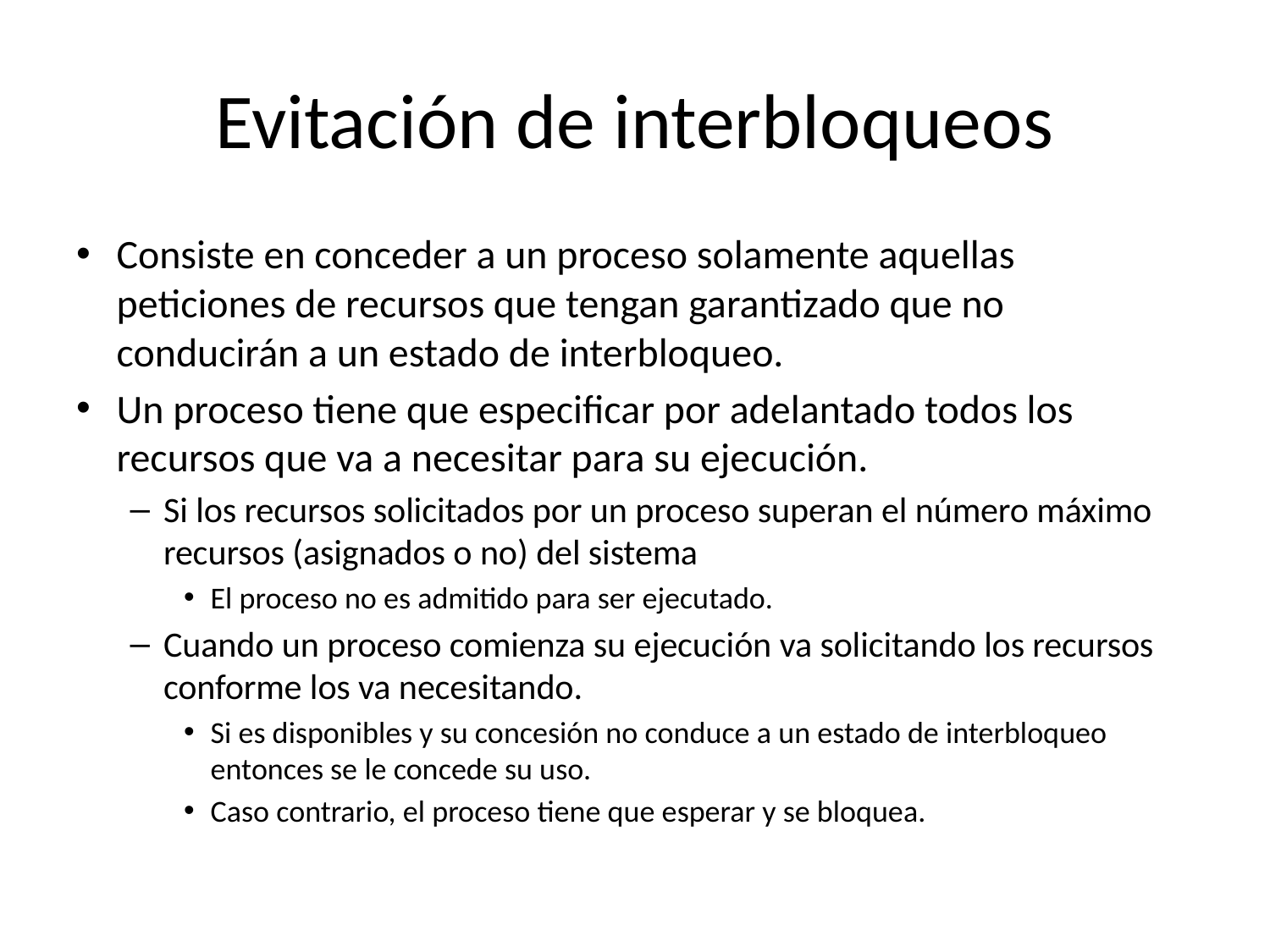

# Evitación de interbloqueos
Consiste en conceder a un proceso solamente aquellas peticiones de recursos que tengan garantizado que no conducirán a un estado de interbloqueo.
Un proceso tiene que especificar por adelantado todos los recursos que va a necesitar para su ejecución.
Si los recursos solicitados por un proceso superan el número máximo recursos (asignados o no) del sistema
El proceso no es admitido para ser ejecutado.
Cuando un proceso comienza su ejecución va solicitando los recursos conforme los va necesitando.
Si es disponibles y su concesión no conduce a un estado de interbloqueo entonces se le concede su uso.
Caso contrario, el proceso tiene que esperar y se bloquea.